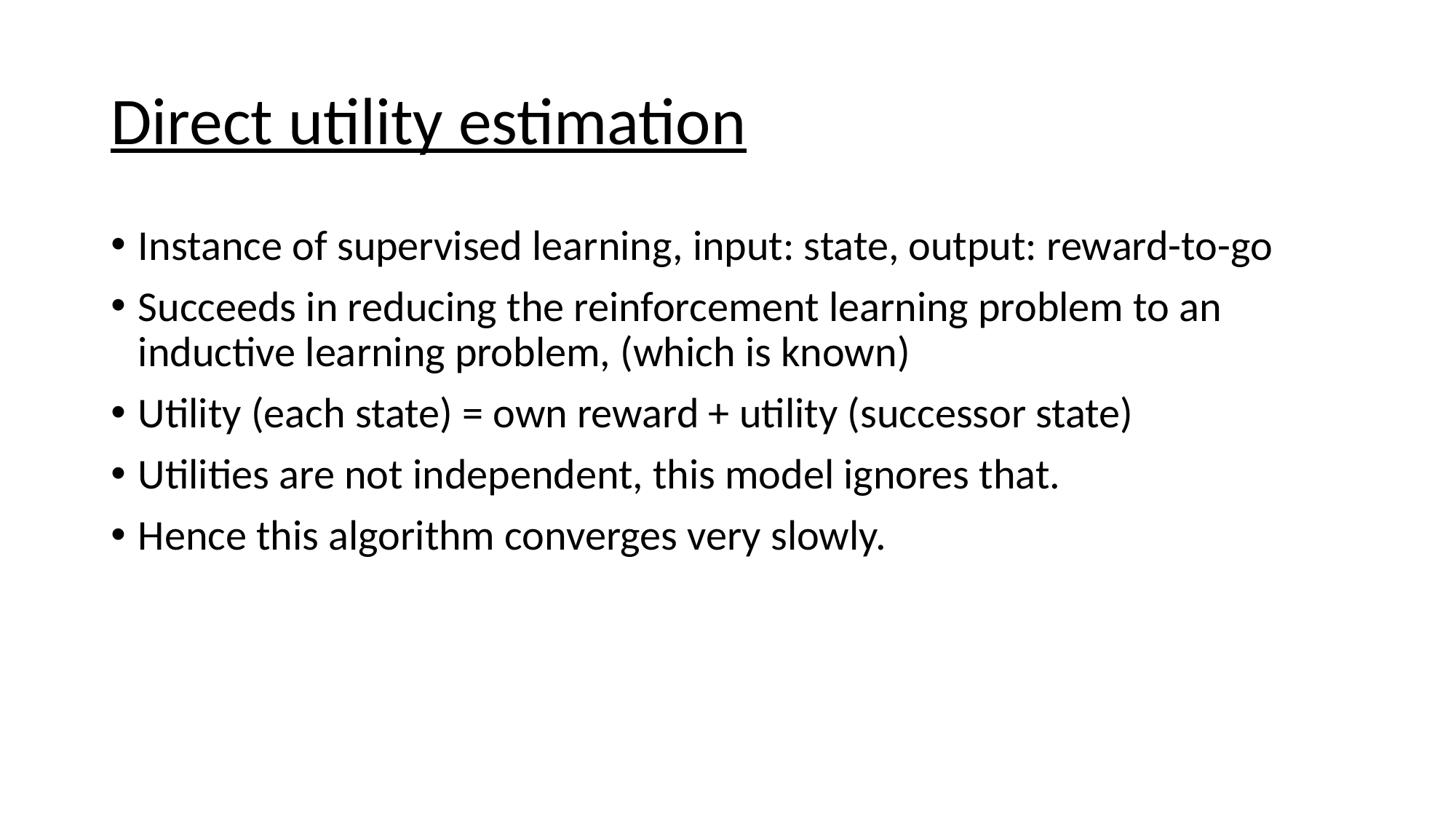

# Direct utility estimation
Instance of supervised learning, input: state, output: reward-to-go
Succeeds in reducing the reinforcement learning problem to an inductive learning problem, (which is known)
Utility (each state) = own reward + utility (successor state)
Utilities are not independent, this model ignores that.
Hence this algorithm converges very slowly.